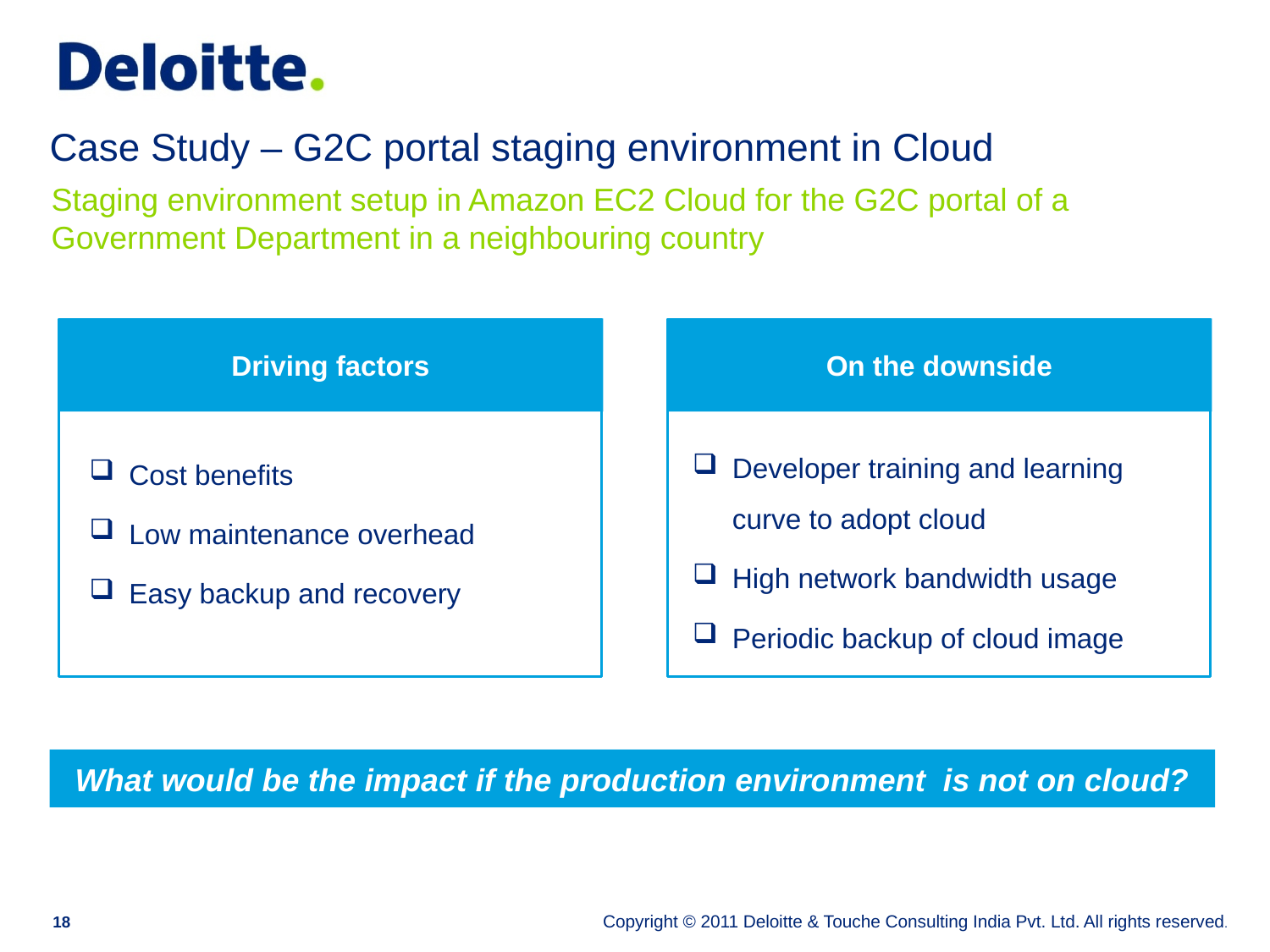

Case Study – G2C portal staging environment in Cloud
Staging environment setup in Amazon EC2 Cloud for the G2C portal of a Government Department in a neighbouring country
Driving factors
On the downside

Developer training and learning curve to adopt cloud
High network bandwidth usage
Periodic backup of cloud image
Cost benefits
Low maintenance overhead
Easy backup and recovery
What would be the impact if the production environment  is not on cloud?
18